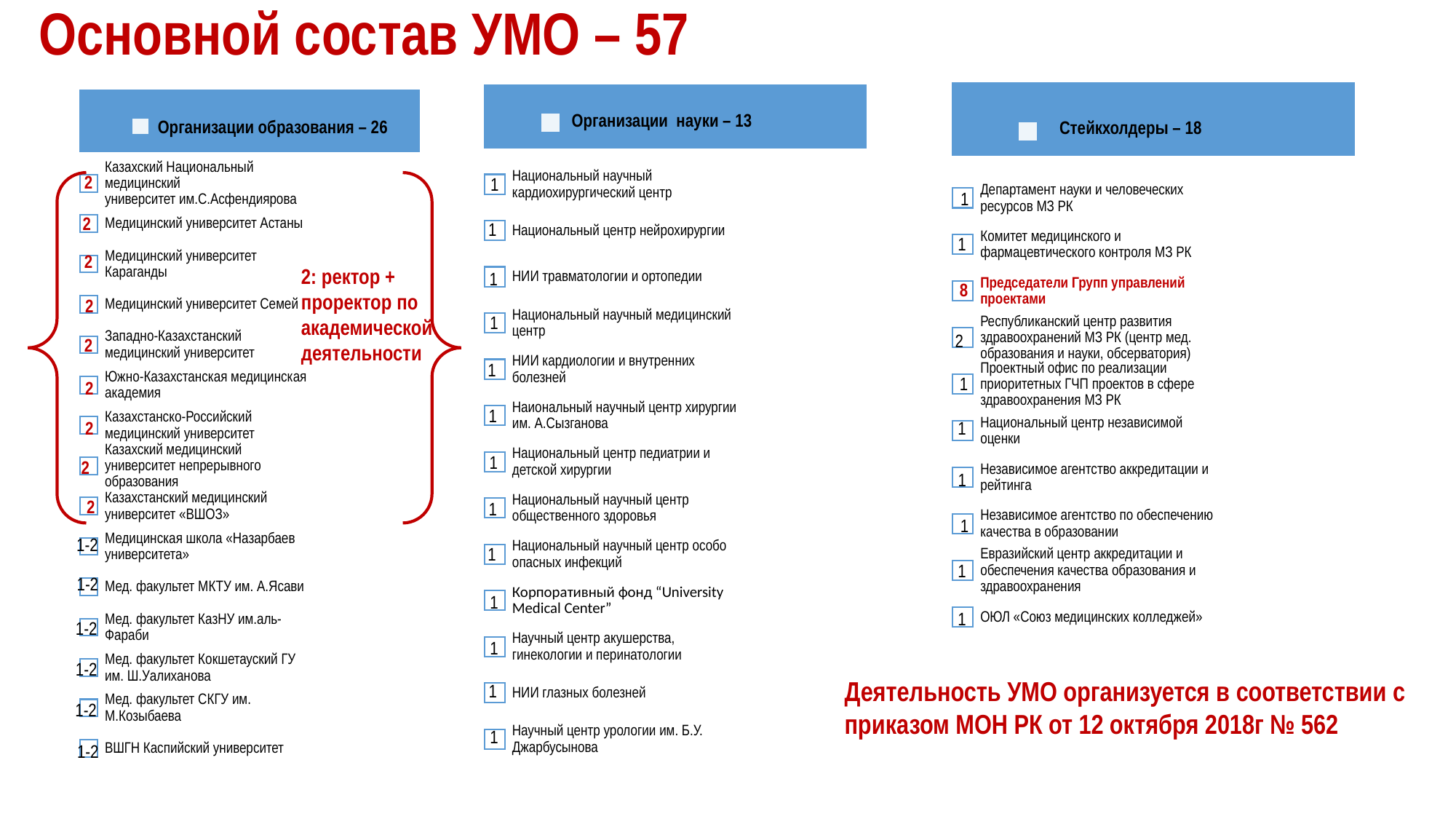

# Основной состав УМО – 57

Национальный научный кардиохирургический центр
Национальный центр нейрохирургии
НИИ травматологии и ортопедии
Национальный научный медицинский центр
НИИ кардиологии и внутренних болезней
Наиональный научный центр хирургии им. А.Сызганова
Национальный центр педиатрии и детской хирургии
Национальный научный центр общественного здоровья
Национальный научный центр особо опасных инфекций
Корпоративный фонд “University Medical Center”
Научный центр акушерства, гинекологии и перинатологии
НИИ глазных болезней
Научный центр урологии им. Б.У. Джарбусынова

Департамент науки и человеческих ресурсов МЗ РК
Комитет медицинского и фармацевтического контроля МЗ РК
Председатели Групп управлений проектами
Республиканский центр развития здравоохранений МЗ РК (центр мед. образования и науки, обсерватория)
Проектный офис по реализации приоритетных ГЧП проектов в сфере здравоохранения МЗ РК
Национальный центр независимой оценки
Независимое агентство аккредитации и рейтинга
Независимое агентство по обеспечению качества в образовании
Евразийский центр аккредитации и обеспечения качества образования и здравоохранения
ОЮЛ «Союз медицинских колледжей»

Казахский Национальный медицинский университет им.С.Асфендиярова
Медицинский университет Астаны
Медицинский университет Караганды
Медицинский университет Семей
Западно-Казахстанский медицинский университет
Южно-Казахстанская медицинская академия
Казахстанско-Российский медицинский университет
Казахский медицинский университет непрерывного образования
Казахстанский медицинский университет «ВШОЗ»
Медицинская школа «Назарбаев университета»
Мед. факультет МКТУ им. А.Ясави
Мед. факультет КазНУ им.аль-Фараби
Мед. факультет Кокшетауский ГУ им. Ш.Уалиханова
Мед. факультет СКГУ им. М.Козыбаева
ВШГН Каспийский университет
Организации  науки – 13
Организации образования – 26
Стейкхолдеры – 18
2
1

1
2
1
1
2
2: ректор + проректор по академической деятельности
1
8
2
1
2
2
1
1
2
1
1
2
1
2
1
2
1
1
1-2
1
1
1-2
1
1
1-2
1
1-2
Деятельность УМО организуется в соответствии с приказом МОН РК от 12 октября 2018г № 562
1
1-2
1
1-2